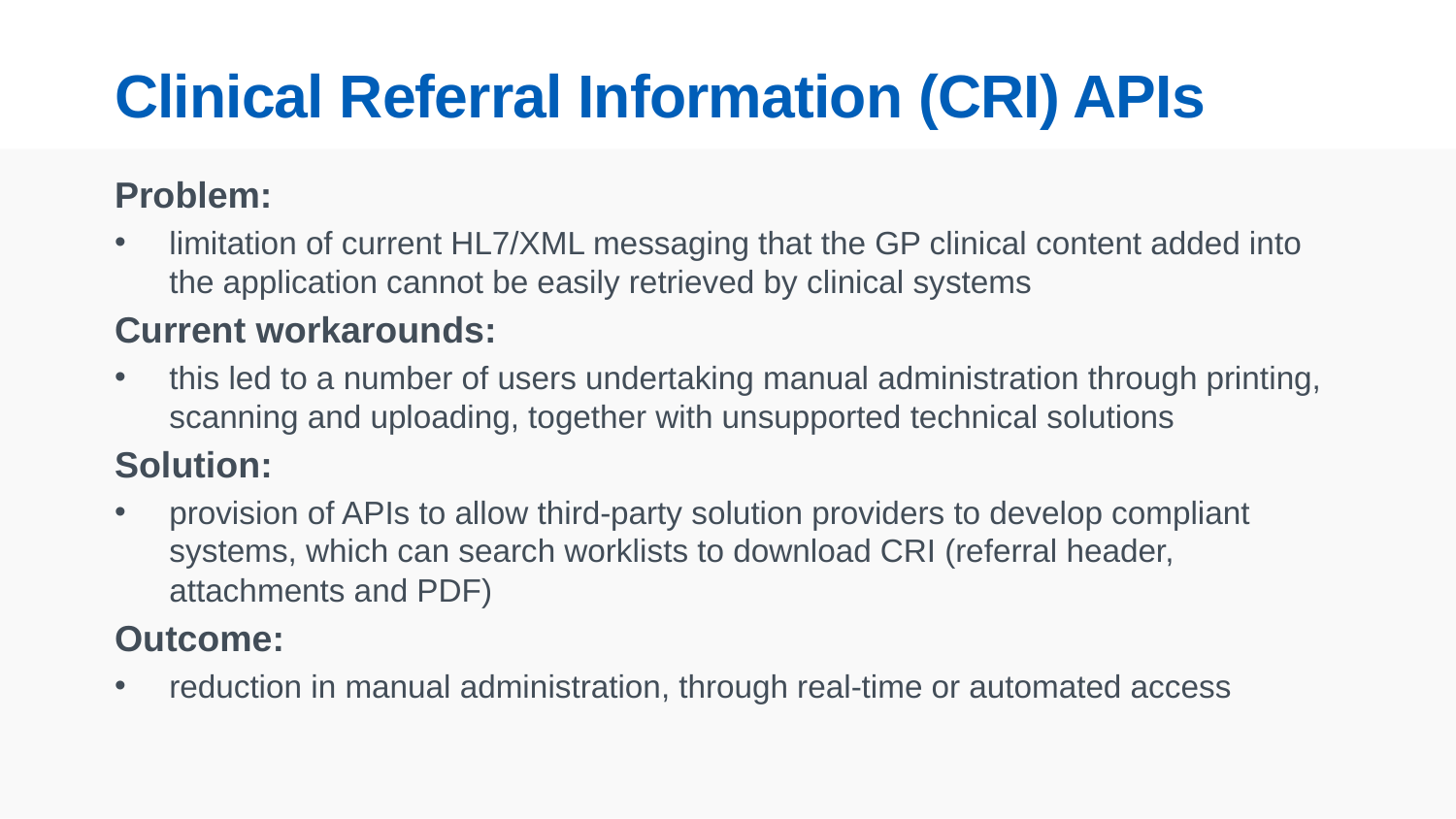

# Clinical Referral Information (CRI) APIs
Problem:
limitation of current HL7/XML messaging that the GP clinical content added into the application cannot be easily retrieved by clinical systems
Current workarounds:
this led to a number of users undertaking manual administration through printing, scanning and uploading, together with unsupported technical solutions
Solution:
provision of APIs to allow third-party solution providers to develop compliant systems, which can search worklists to download CRI (referral header, attachments and PDF)
Outcome:
reduction in manual administration, through real-time or automated access